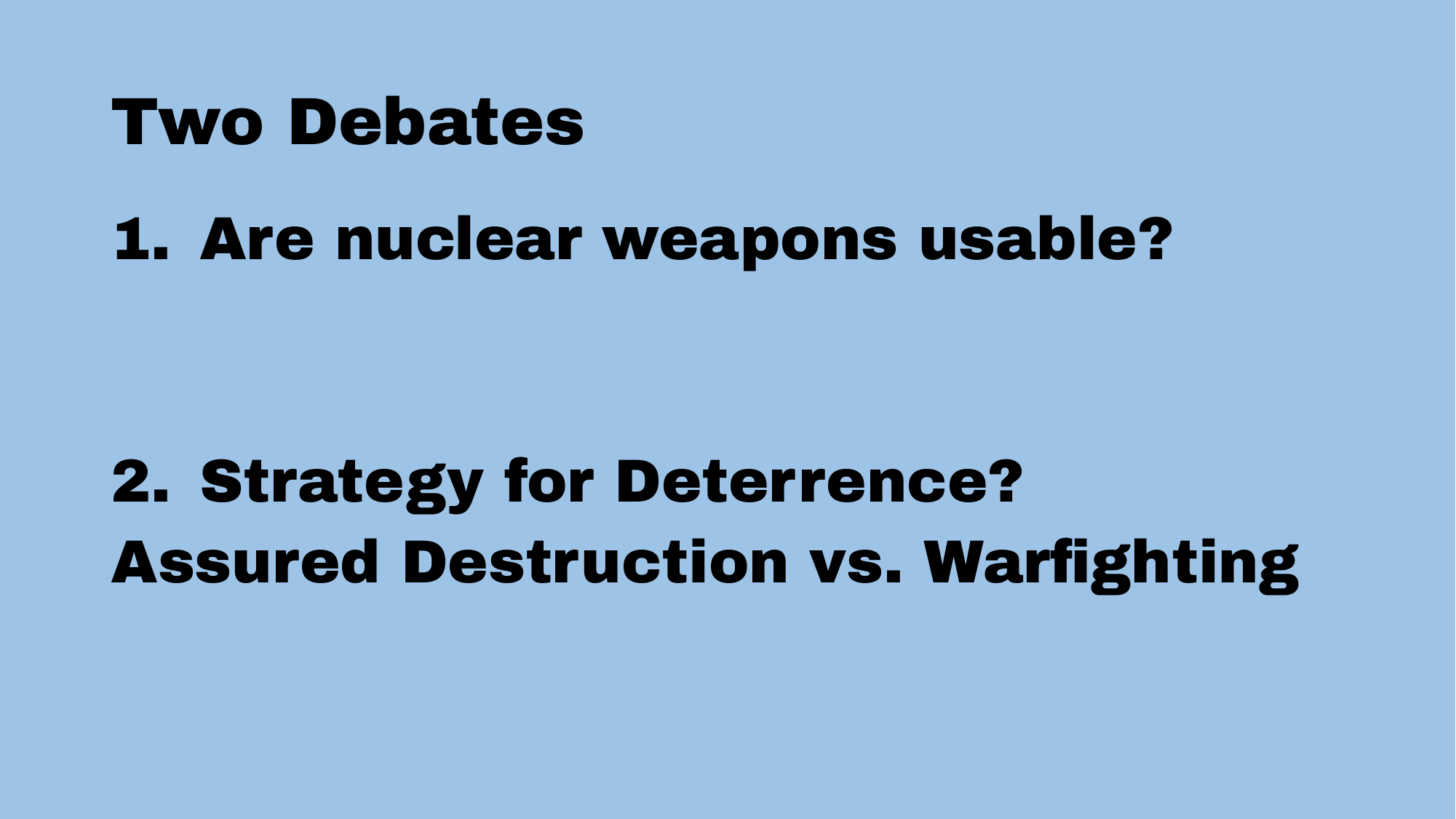

# Two Debates
Are nuclear weapons usable?

Strategy for Deterrence?
Assured Destruction vs. Warfighting